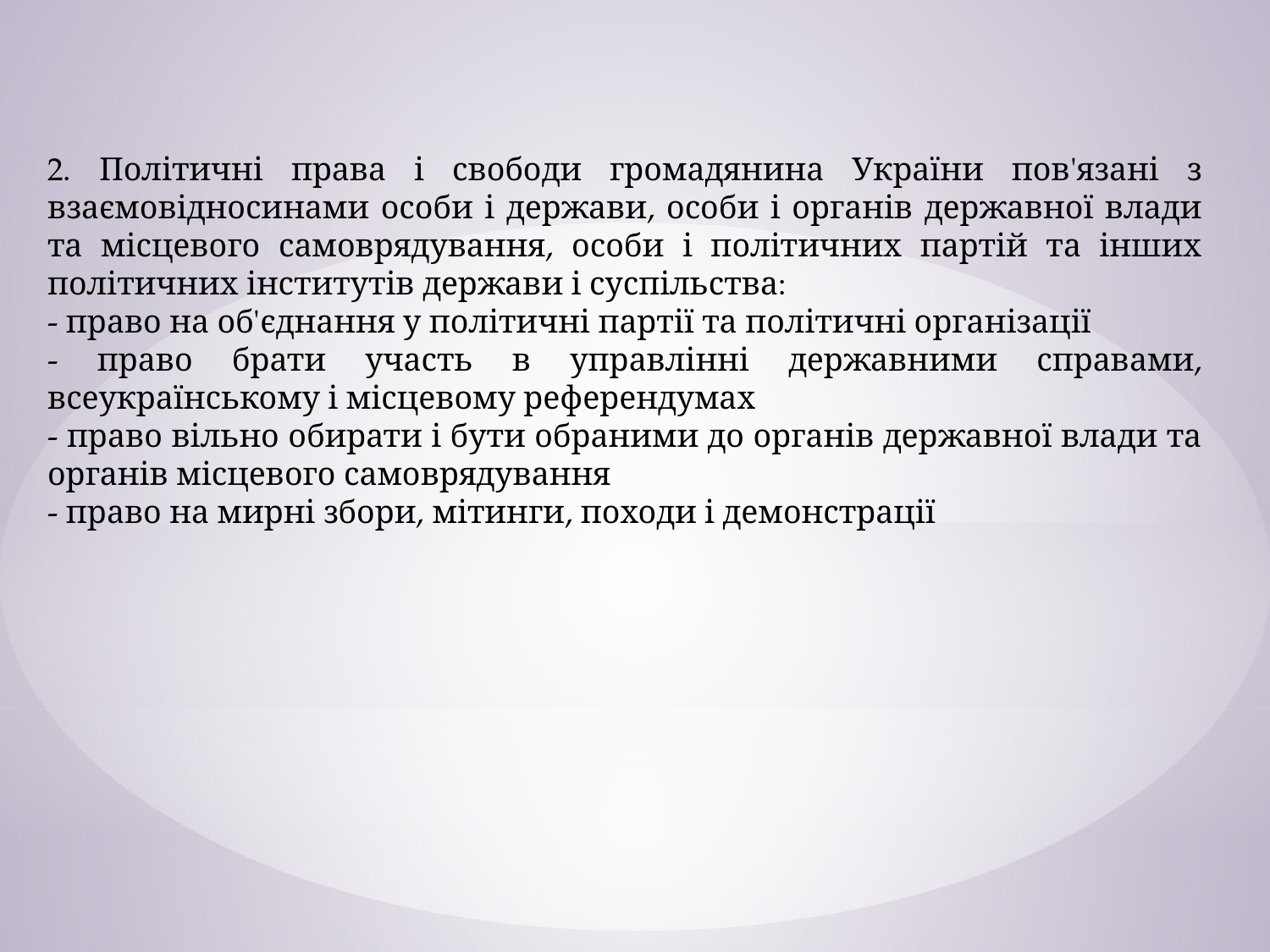

2. Політичні права і свободи громадянина України пов'язані з взаємовідносинами особи і держави, особи і органів державної влади та місцевого самоврядування, особи і політичних партій та інших політичних інститутів держави і суспільства:
- право на об'єднання у політичні партії та політичні організації
- право брати участь в управлінні державними справами, всеукраїнському і місцевому референдумах
- право вільно обирати і бути обраними до органів державної влади та органів місцевого самоврядування
- право на мирні збори, мітинги, походи і демонстрації